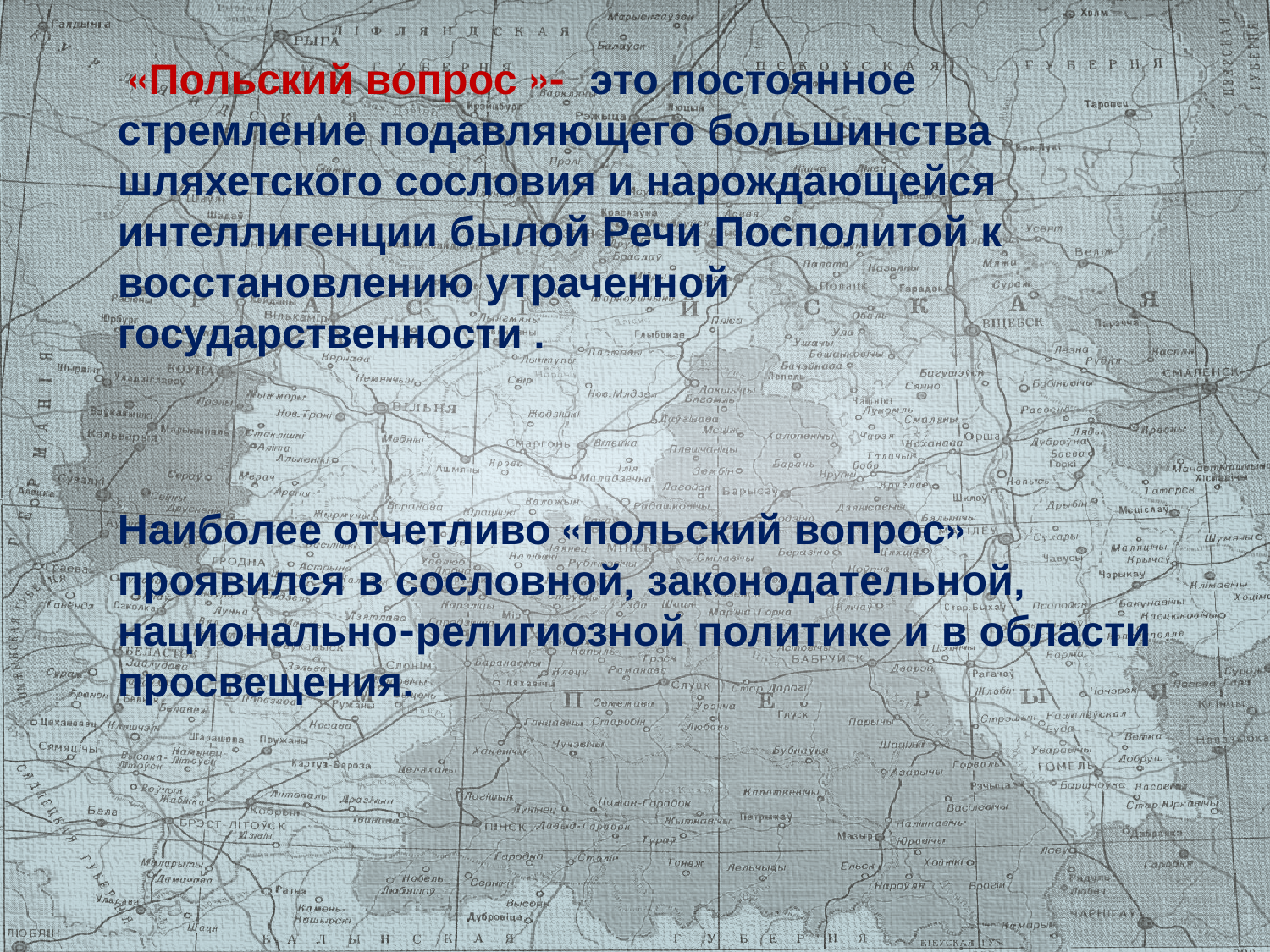

«Польский вопрос »-  это постоянное стремление подавляющего большинства  шляхетского сословия и нарождающейся интеллигенции былой Речи Посполитой к восстановлению утраченной государственности .
Наиболее отчетливо «польский вопрос» проявился в сословной, законодательной, национально-религиозной политике и в области просвещения.